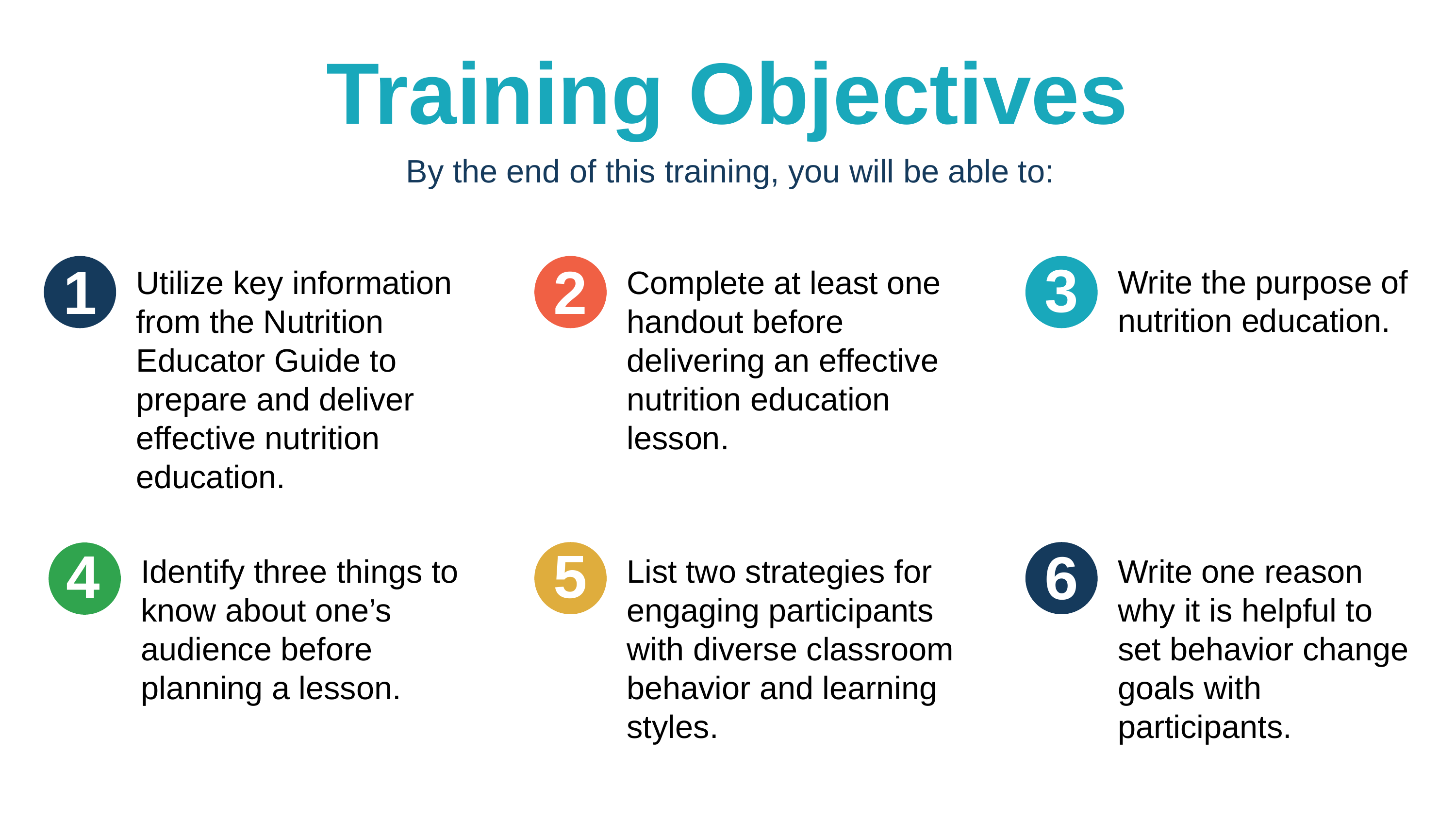

Training Objectives
By the end of this training, you will be able to:
3
2
1

Utilize key information from the Nutrition Educator Guide to prepare and deliver effective nutrition education.

Write the purpose of nutrition education.

Complete at least one handout before delivering an effective nutrition education lesson.
5
4
6

List two strategies for engaging participants with diverse classroom behavior and learning styles.

Write one reason why it is helpful to set behavior change goals with participants.

Identify three things to know about one’s audience before planning a lesson.